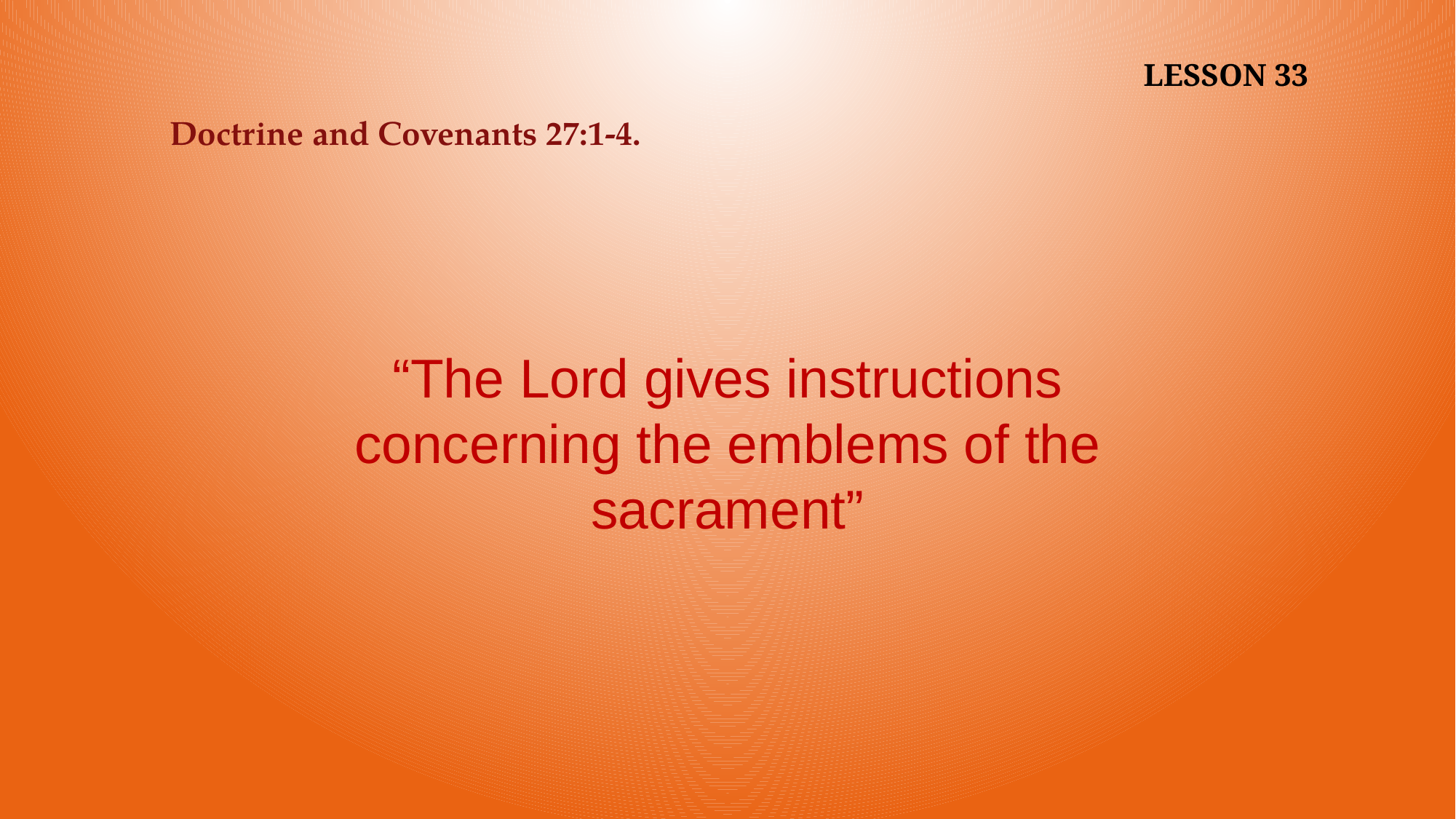

LESSON 33
Doctrine and Covenants 27:1-4.
“The Lord gives instructions concerning the emblems of the sacrament”